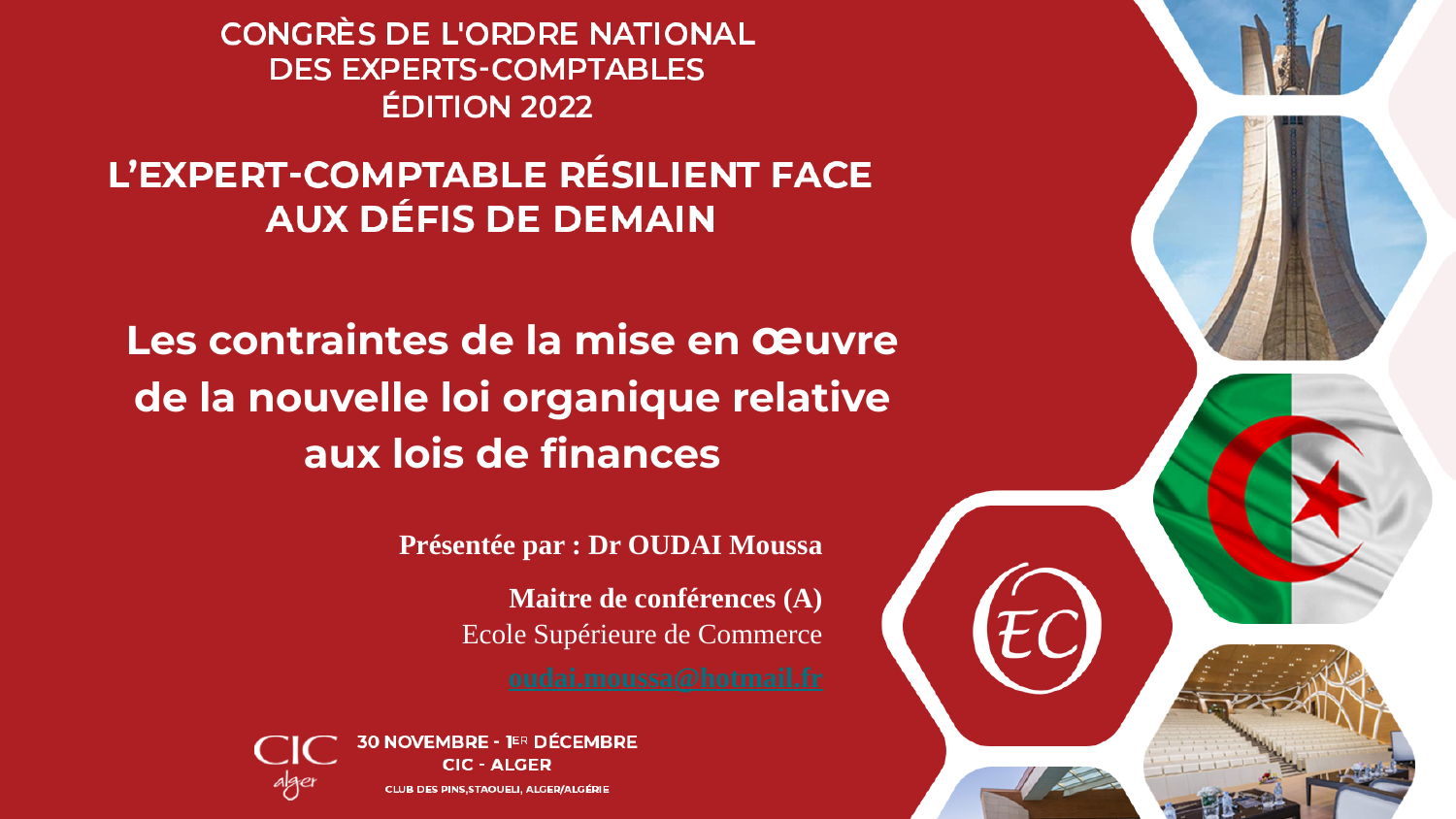

Les contraintes de la mise en œuvre de la nouvelle loi organique relative aux lois de finances
| Présentée par : Dr OUDAI Moussa |
| --- |
| Maitre de conférences (A) Ecole Supérieure de Commerce |
| oudai.moussa@hotmail.fr |